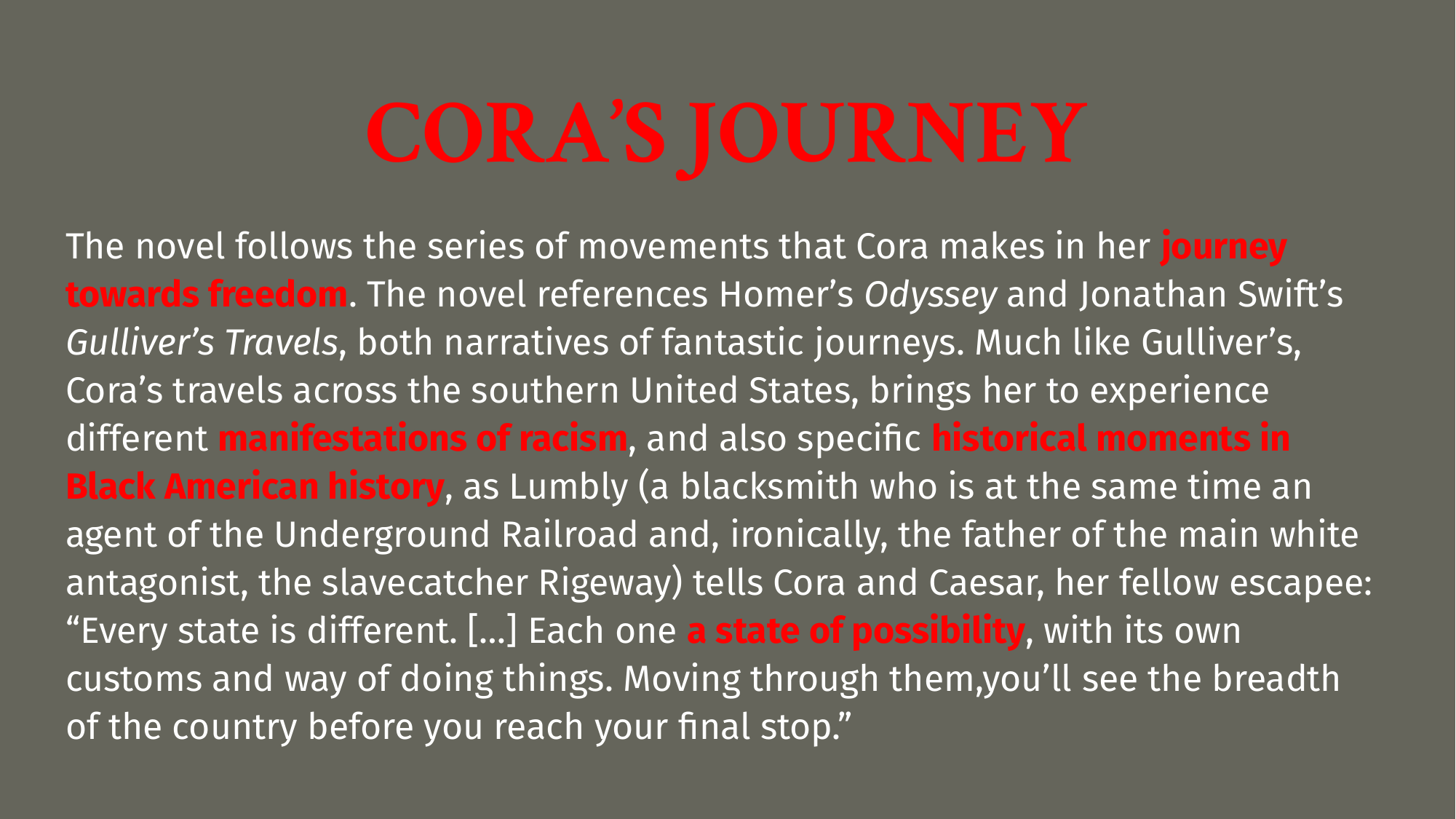

# CORA’S JOURNEY
The novel follows the series of movements that Cora makes in her journey towards freedom. The novel references Homer’s Odyssey and Jonathan Swift’s Gulliver’s Travels, both narratives of fantastic journeys. Much like Gulliver’s, Cora’s travels across the southern United States, brings her to experience different manifestations of racism, and also specific historical moments in Black American history, as Lumbly (a blacksmith who is at the same time an agent of the Underground Railroad and, ironically, the father of the main white antagonist, the slavecatcher Rigeway) tells Cora and Caesar, her fellow escapee: “Every state is different. […] Each one a state of possibility, with its own customs and way of doing things. Moving through them,you’ll see the breadth of the country before you reach your final stop.”